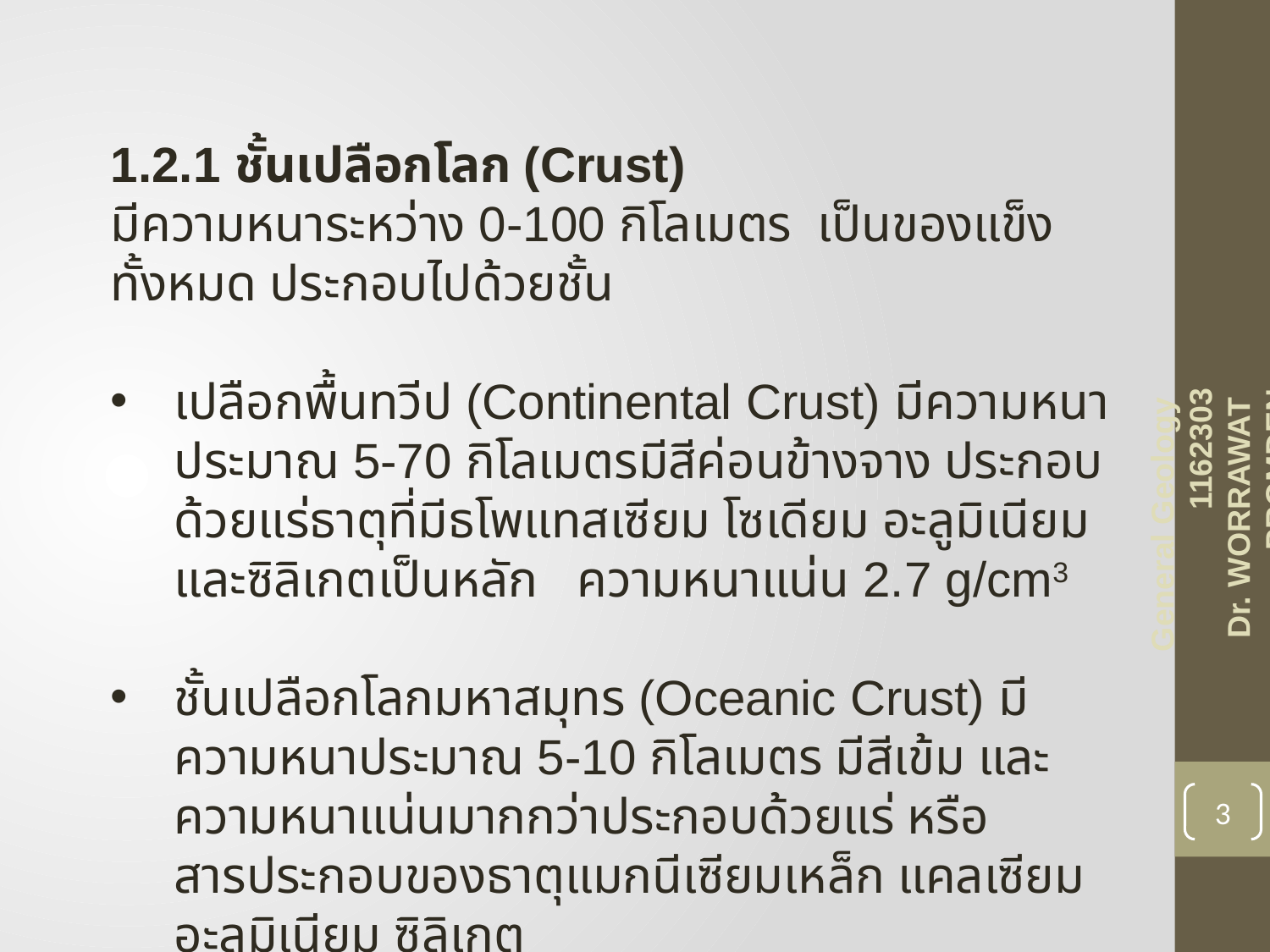

1.2.1 ชั้นเปลือกโลก (Crust)
มีความหนาระหว่าง 0-100 กิโลเมตร  เป็นของแข็งทั้งหมด ประกอบไปด้วยชั้น

เปลือกพื้นทวีป (Continental Crust) มีความหนาประมาณ 5-70 กิโลเมตรมีสีค่อนข้างจาง ประกอบด้วยแร่ธาตุที่มีธโพแทสเซียม โซเดียม อะลูมิเนียม และซิลิเกตเป็นหลัก   ความหนาแน่น 2.7 g/cm3

ชั้นเปลือกโลกมหาสมุทร (Oceanic Crust) มีความหนาประมาณ 5-10 กิโลเมตร มีสีเข้ม และความหนาแน่นมากกว่าประกอบด้วยแร่ หรือสารประกอบของธาตุแมกนีเซียมเหล็ก แคลเซียม อะลูมิเนียม ซิลิเกต
     เป็นหลัก   ความหนาแน่น 3 g/cm3

General Geology  1162303
Dr. WORRAWAT  PROMDEN
3